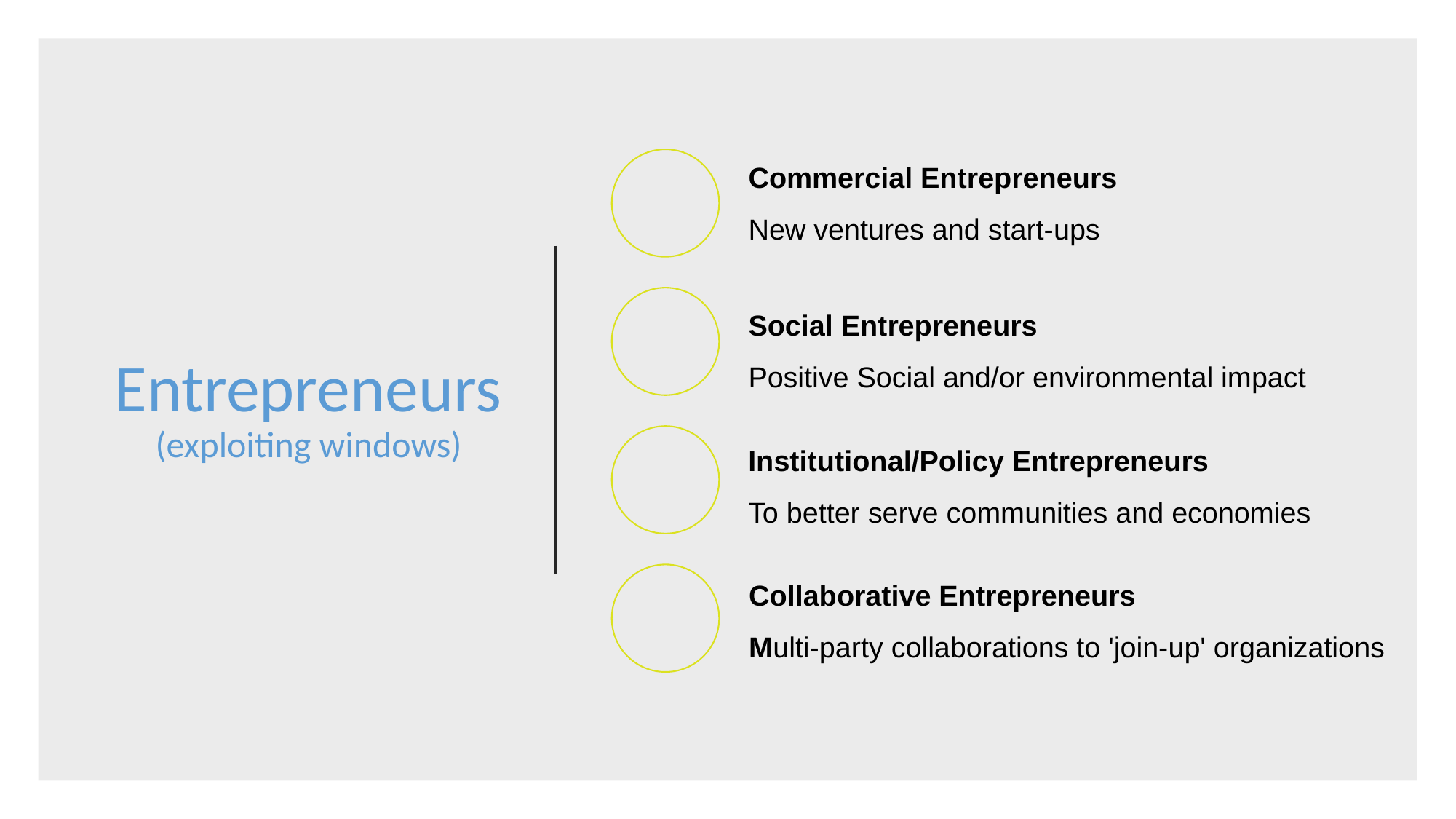

# Entrepreneurs (exploiting windows)
Commercial Entrepreneurs
New ventures and start-ups

Social Entrepreneurs
Positive Social and/or environmental impact
Institutional/Policy Entrepreneurs
To better serve communities and economies

Collaborative Entrepreneurs
Multi-party collaborations to 'join-up' organizations